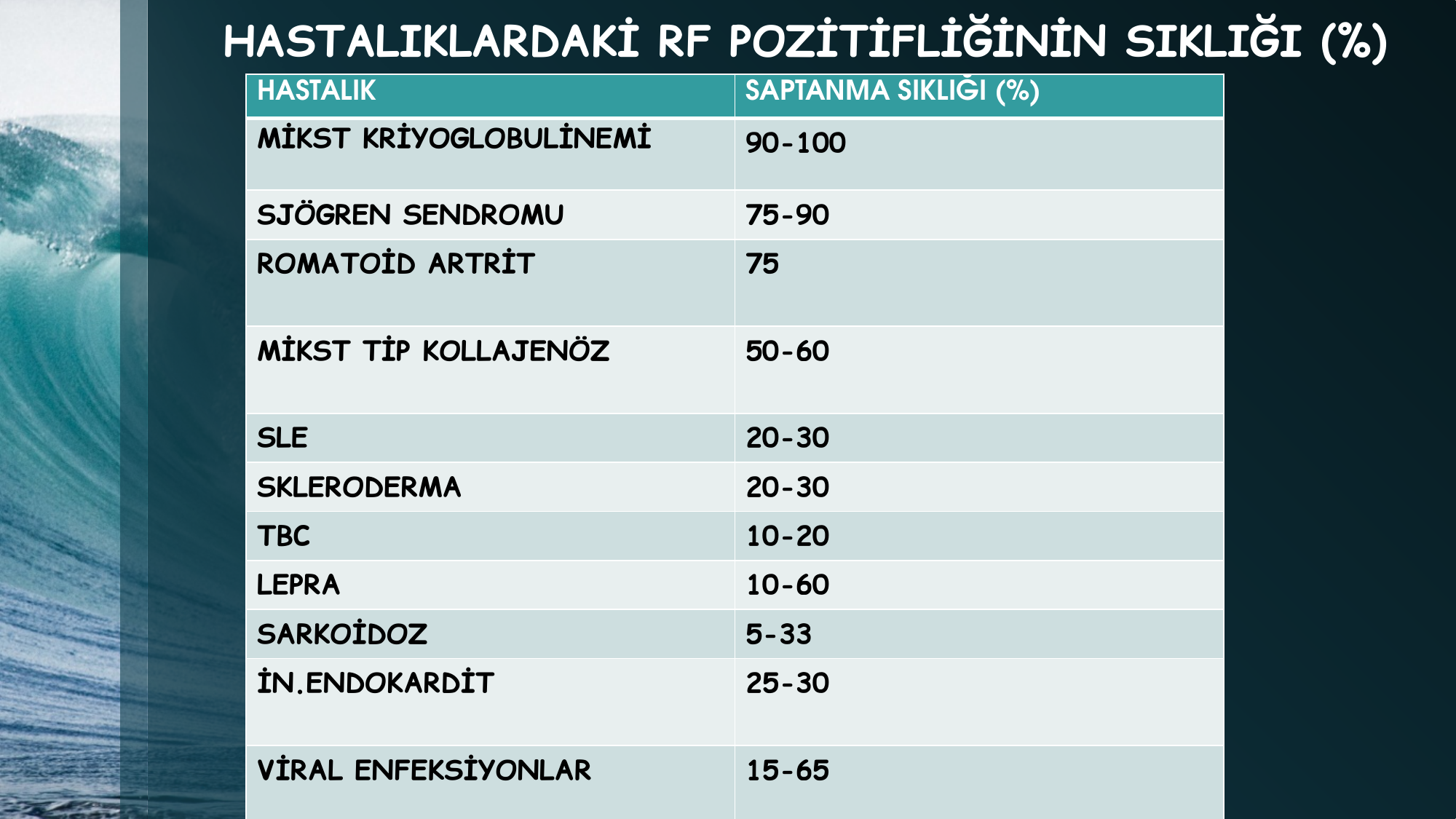

# HASTALIKLARDAKİ RF POZİTİFLİĞİNİN SIKLIĞI (%)
| HASTALIK | SAPTANMA SIKLIĞI (%) |
| --- | --- |
| MİKST KRİYOGLOBULİNEMİ | 90-100 |
| SJÖGREN SENDROMU | 75-90 |
| ROMATOİD ARTRİT | 75 |
| MİKST TİP KOLLAJENÖZ | 50-60 |
| SLE | 20-30 |
| SKLERODERMA | 20-30 |
| TBC | 10-20 |
| LEPRA | 10-60 |
| SARKOİDOZ | 5-33 |
| İN.ENDOKARDİT | 25-30 |
| VİRAL ENFEKSİYONLAR | 15-65 |
| PARAZİTİK ENFEKSİYONLAR | 20-90 |